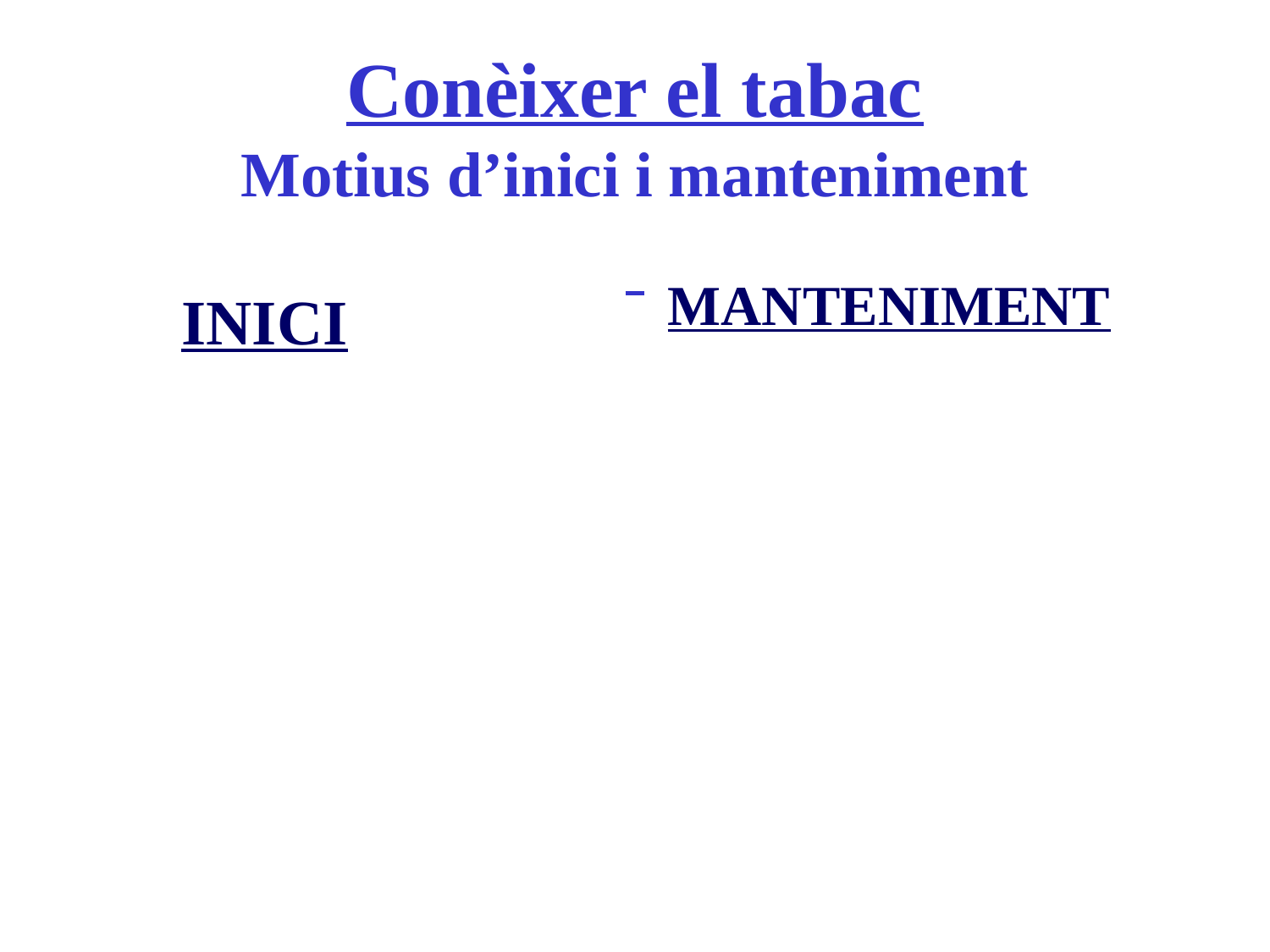

# Conèixer el tabac Motius d’inici i manteniment
INICI
MANTENIMENT